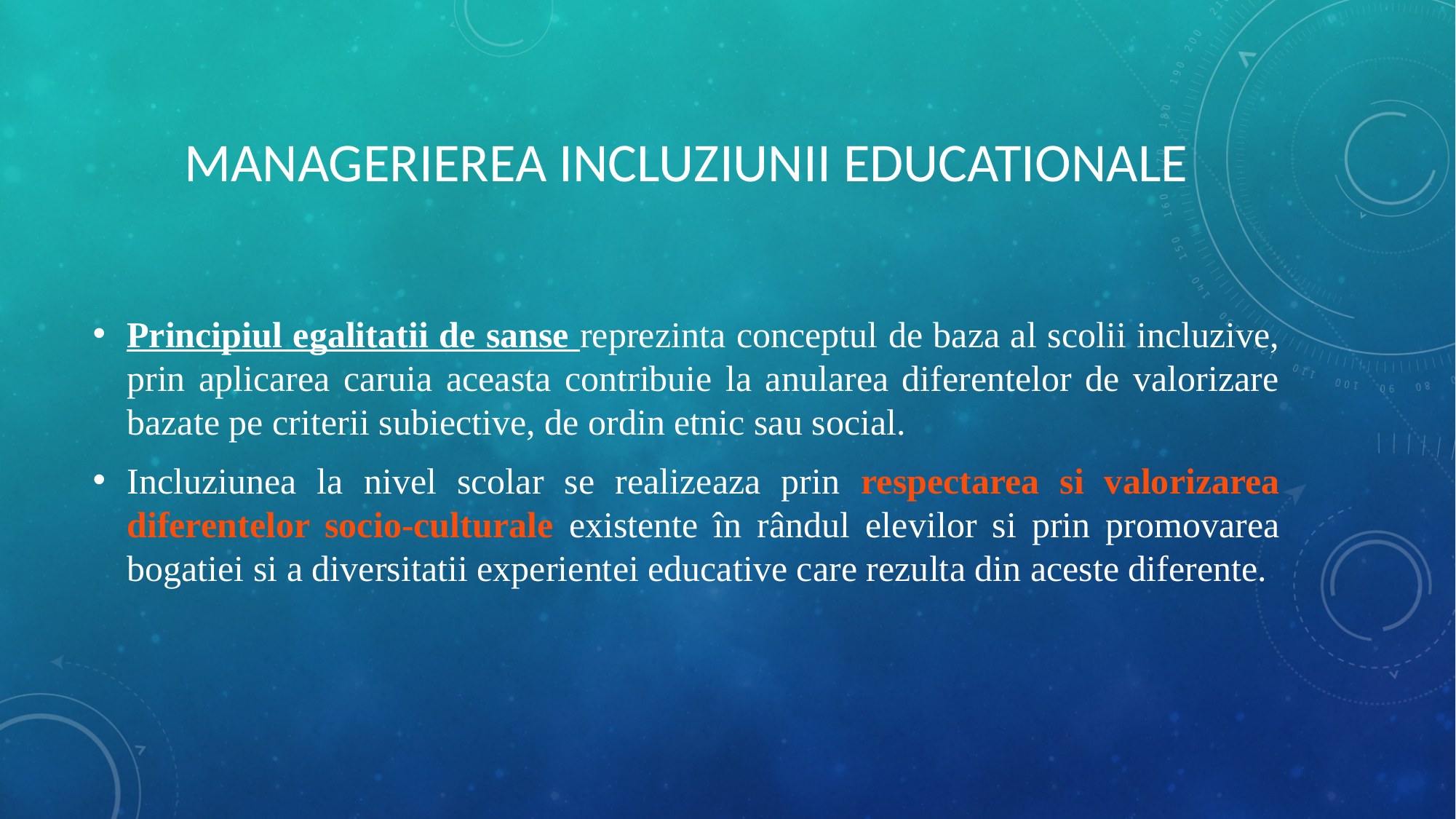

# MANAGERIEREA INCLUZIUNII EDUCATIONALE
Principiul egalitatii de sanse reprezinta conceptul de baza al scolii incluzive, prin aplicarea caruia aceasta contribuie la anularea diferentelor de valorizare bazate pe criterii subiective, de ordin etnic sau social.
Incluziunea la nivel scolar se realizeaza prin respectarea si valorizarea diferentelor socio-culturale existente în rândul elevilor si prin promovarea bogatiei si a diversitatii experientei educative care rezulta din aceste diferente.